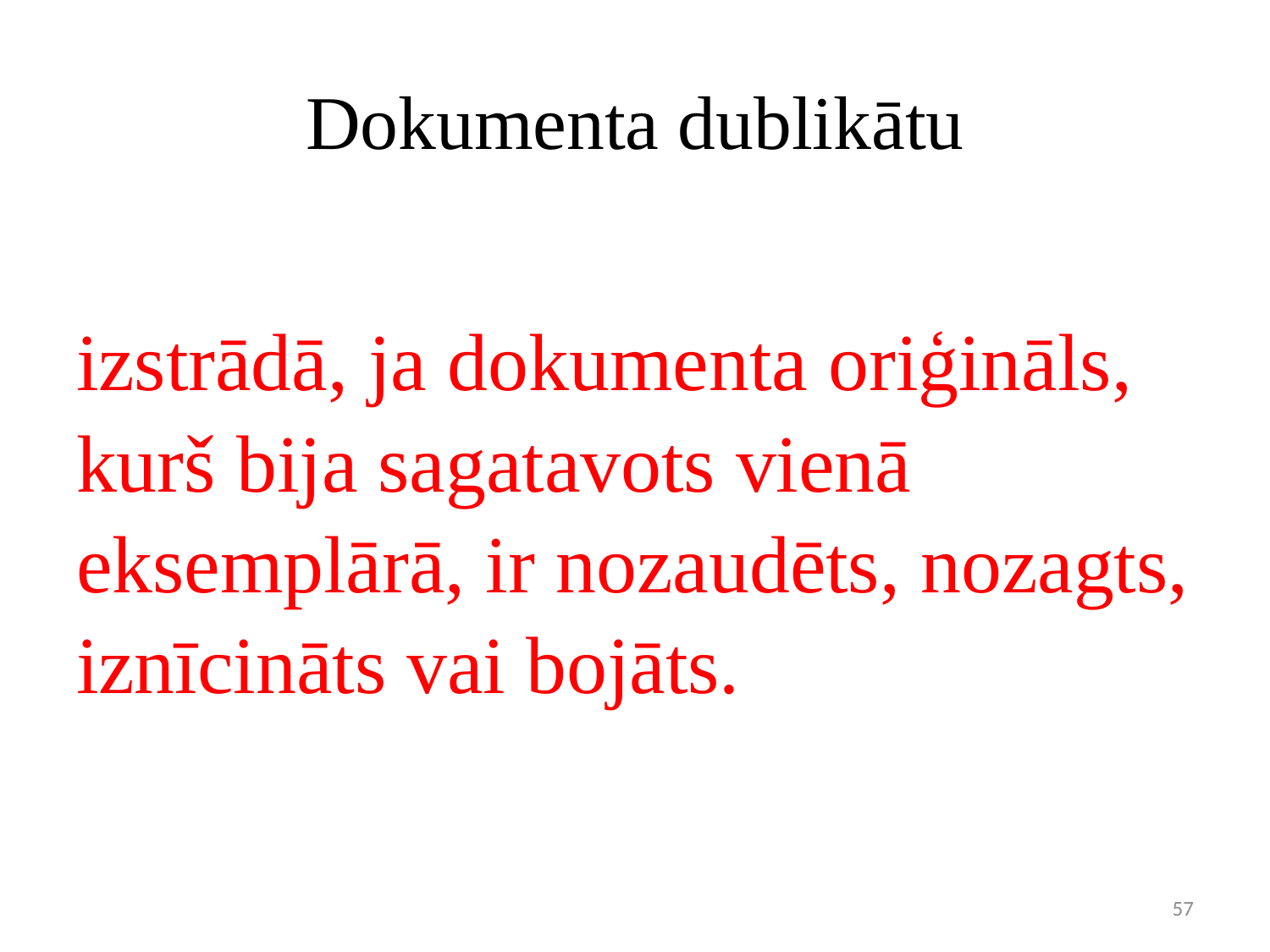

# Dokumenta dublikātu
izstrādā, ja dokumenta oriģināls, kurš bija sagatavots vienā eksemplārā, ir nozaudēts, nozagts, iznīcināts vai bojāts.
57